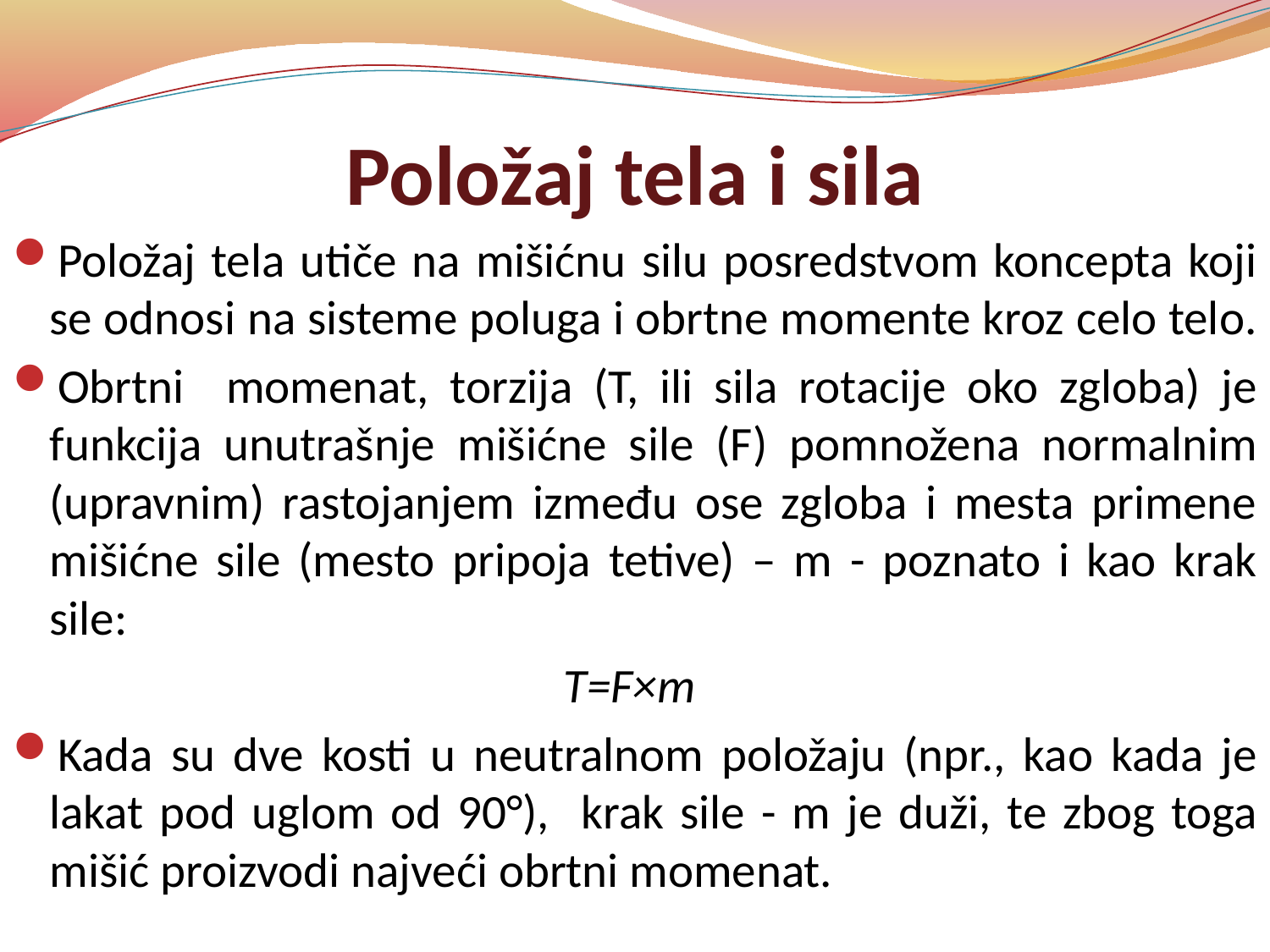

# Položaj tela i sila
Položaj tela utiče na mišićnu silu posredstvom koncepta koji se odnosi na sisteme poluga i obrtne momente kroz celo telo.
Obrtni  momenat, torzija (T, ili sila rotacije oko zgloba) je funkcija unutrašnje mišićne sile (F) pomnožena normalnim (upravnim) rastojanjem između ose zgloba i mesta primene mišićne sile (mesto pripoja tetive) – m - poznato i kao krak sile:
T=F×m
Kada su dve kosti u neutralnom položaju (npr., kao kada je lakat pod uglom od 90°),  krak sile - m je duži, te zbog toga mišić proizvodi najveći obrtni momenat.